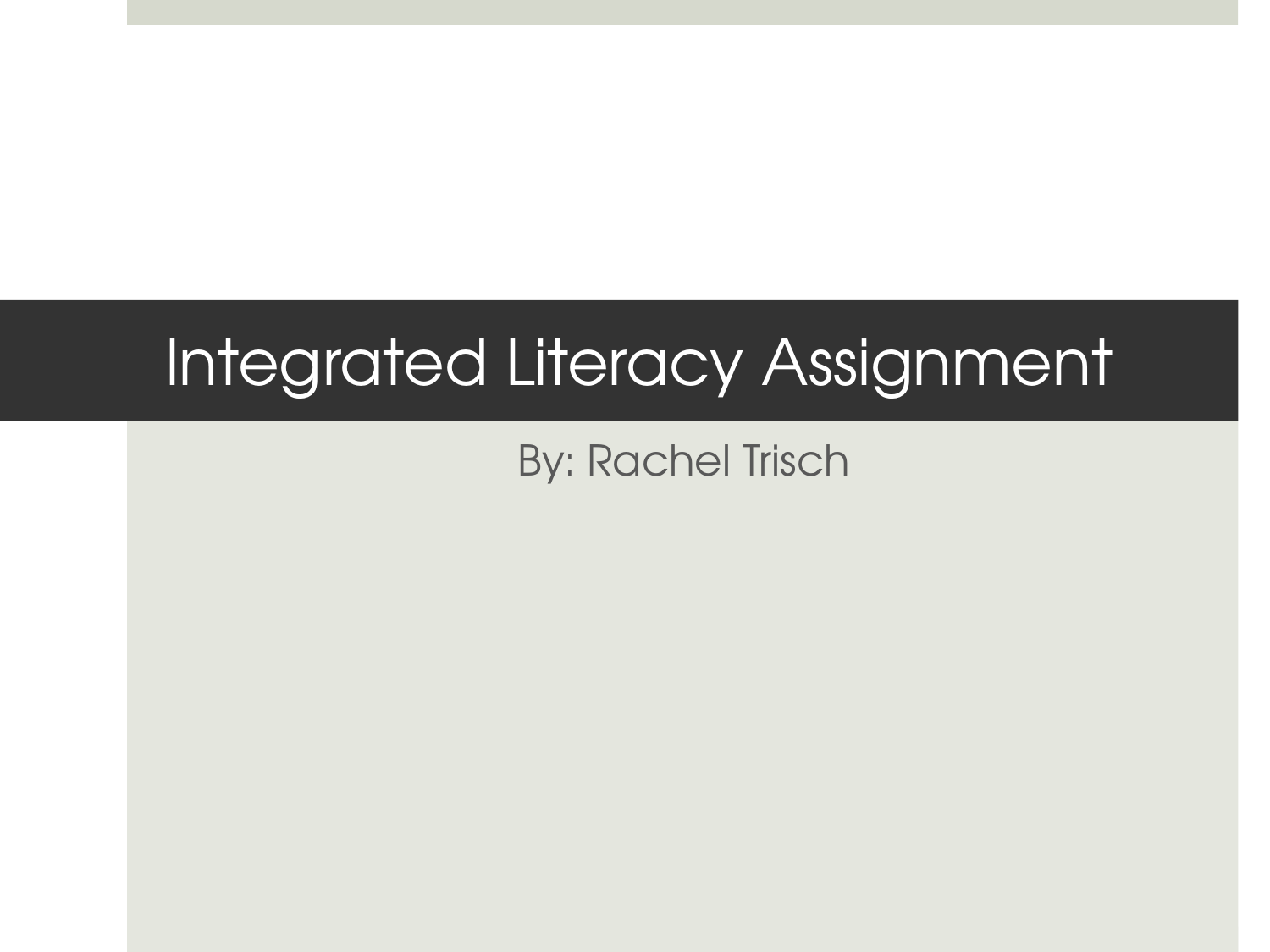

# Integrated Literacy Assignment
By: Rachel Trisch